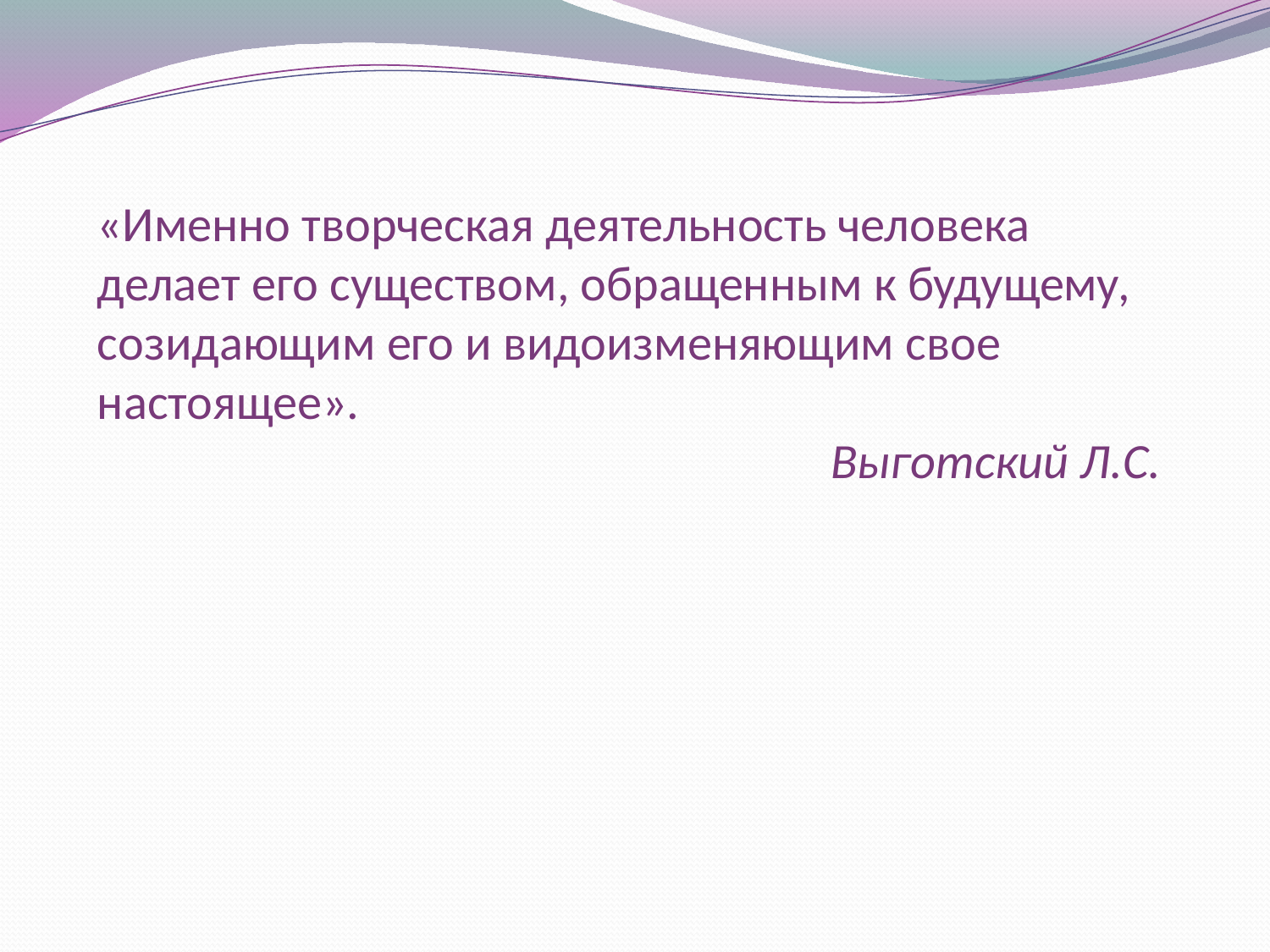

«Именно творческая деятельность человека делает его существом, обращенным к будущему, созидающим его и видоизменяющим свое настоящее».
Выготский Л.С.